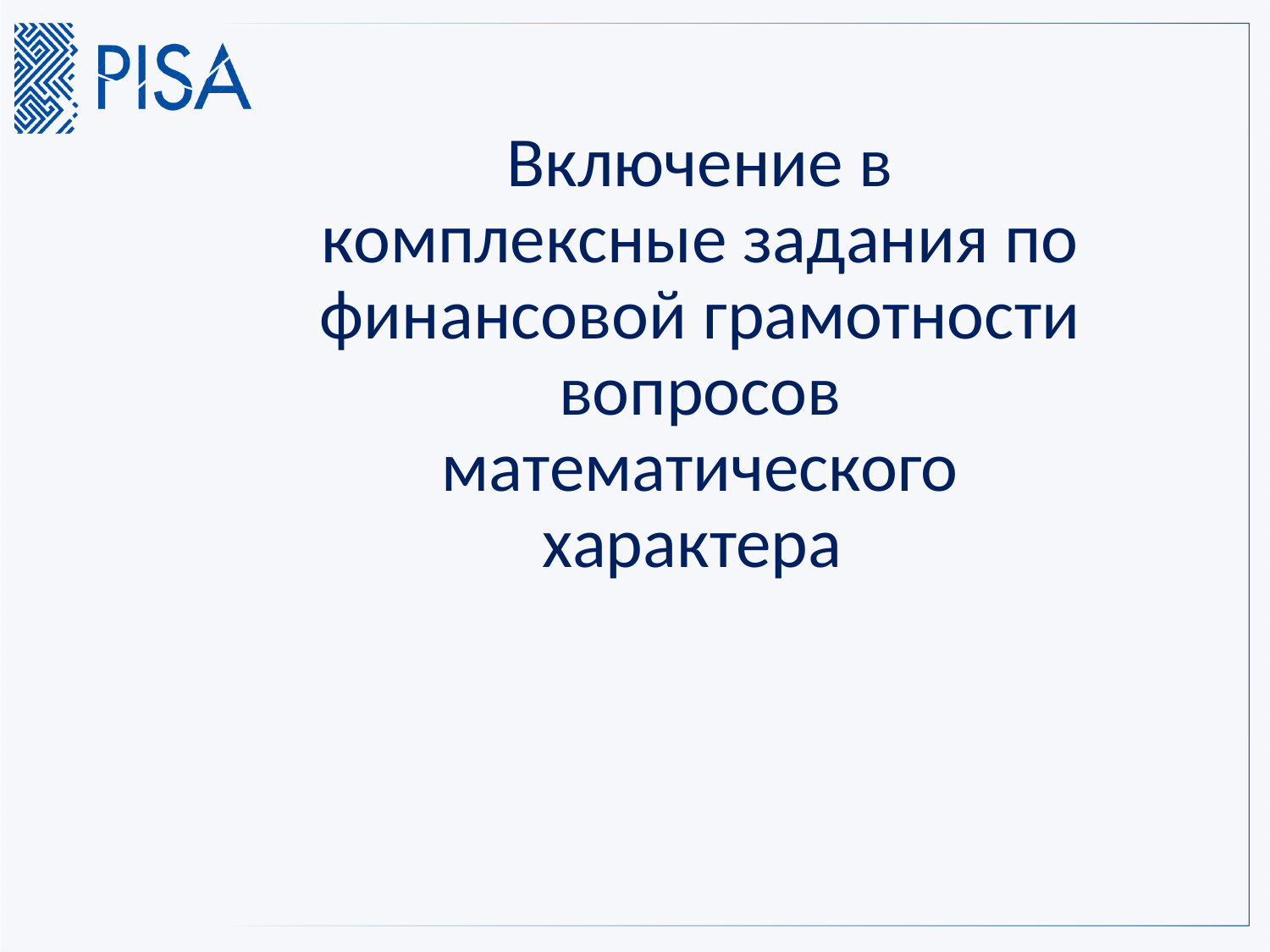

# Включение в комплексные задания по финансовой грамотности вопросов математического характера